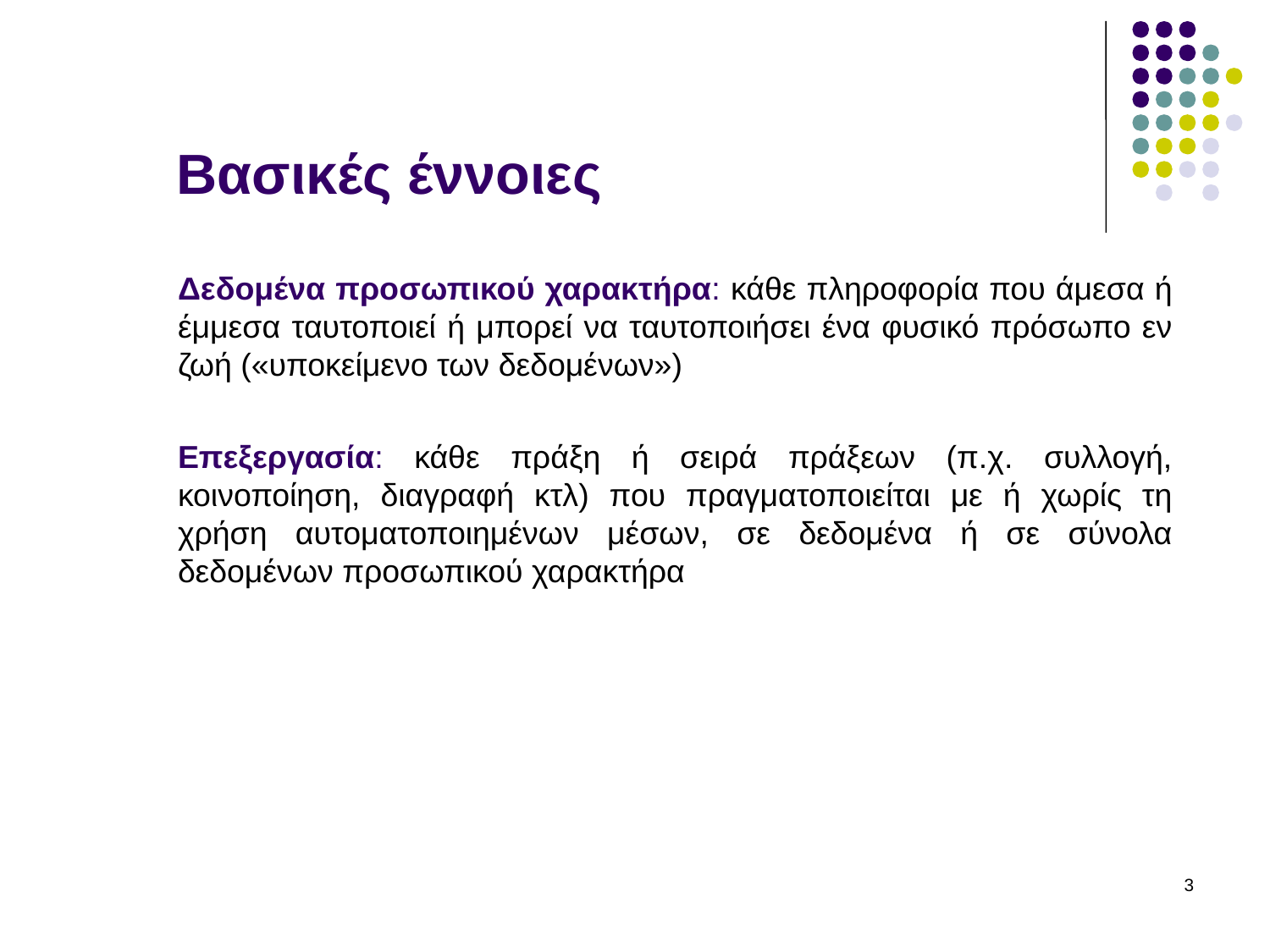

# Βασικές έννοιες

Δεδομένα προσωπικού χαρακτήρα: κάθε πληροφορία που άμεσα ή έμμεσα ταυτοποιεί ή μπορεί να ταυτοποιήσει ένα φυσικό πρόσωπο εν ζωή («υποκείμενο των δεδομένων»)

Επεξεργασία: κάθε πράξη ή σειρά πράξεων (π.χ. συλλογή, κοινοποίηση, διαγραφή κτλ) που πραγματοποιείται με ή χωρίς τη χρήση αυτοματοποιημένων μέσων, σε δεδομένα ή σε σύνολα δεδομένων προσωπικού χαρακτήρα
3